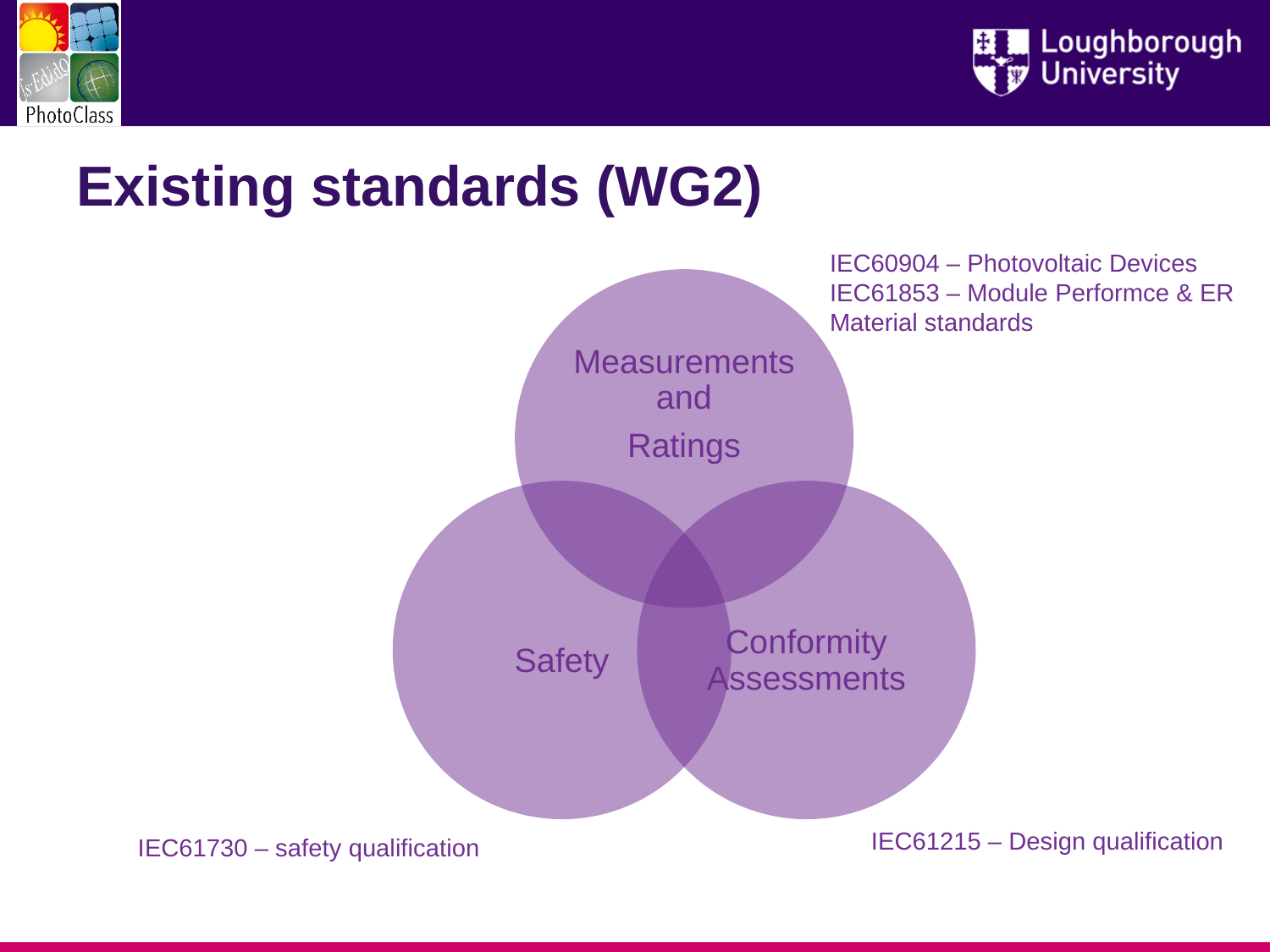

# Existing standards (WG2)
IEC60904 – Photovoltaic Devices
IEC61853 – Module Performce & ER
Material standards
Measurements and
Ratings
Conformity Assessments
Safety
IEC61215 – Design qualification
IEC61730 – safety qualification